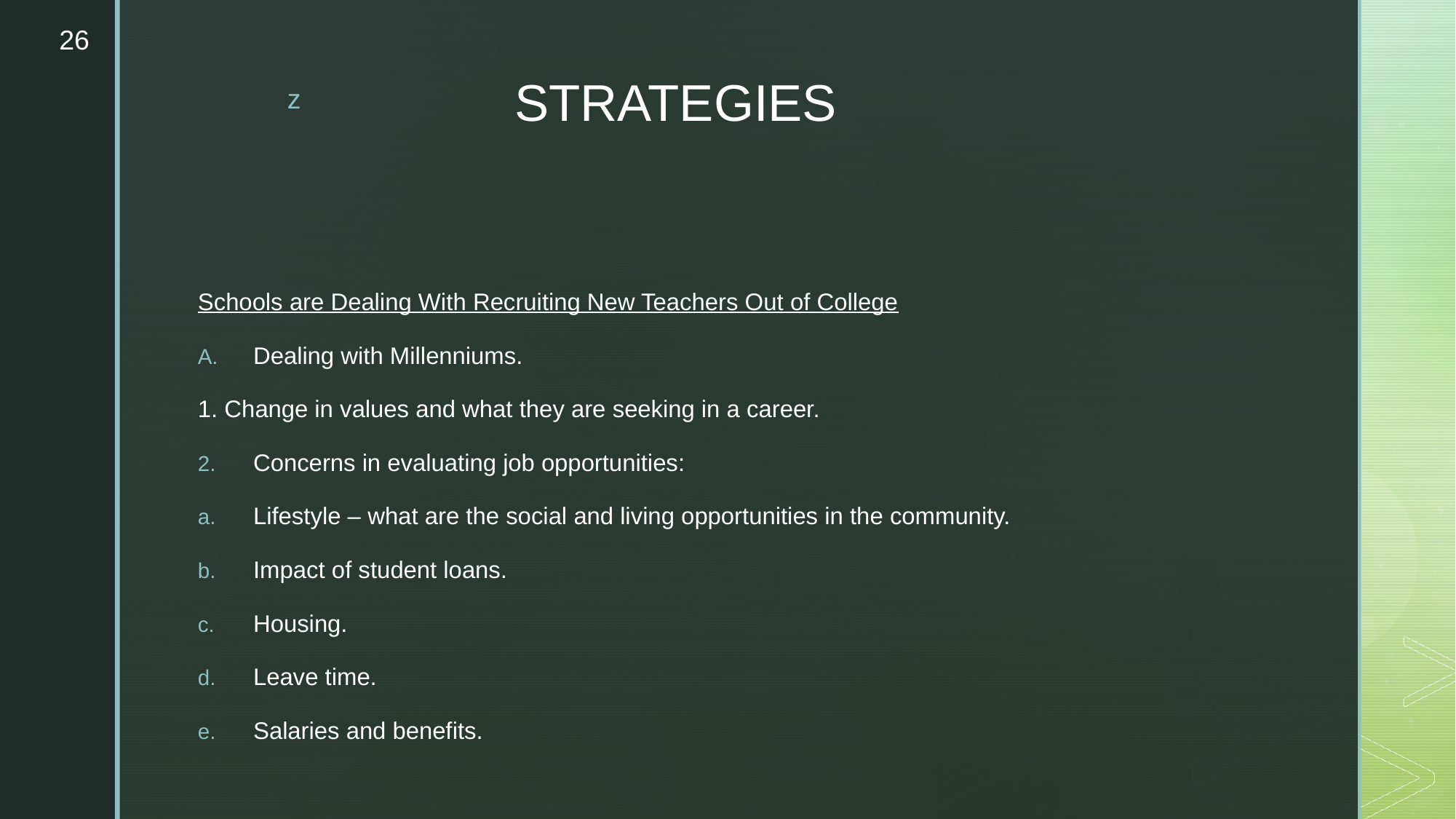

26
# STRATEGIES
Schools are Dealing With Recruiting New Teachers Out of College
Dealing with Millenniums.
1. Change in values and what they are seeking in a career.
Concerns in evaluating job opportunities:
Lifestyle – what are the social and living opportunities in the community.
Impact of student loans.
Housing.
Leave time.
Salaries and benefits.